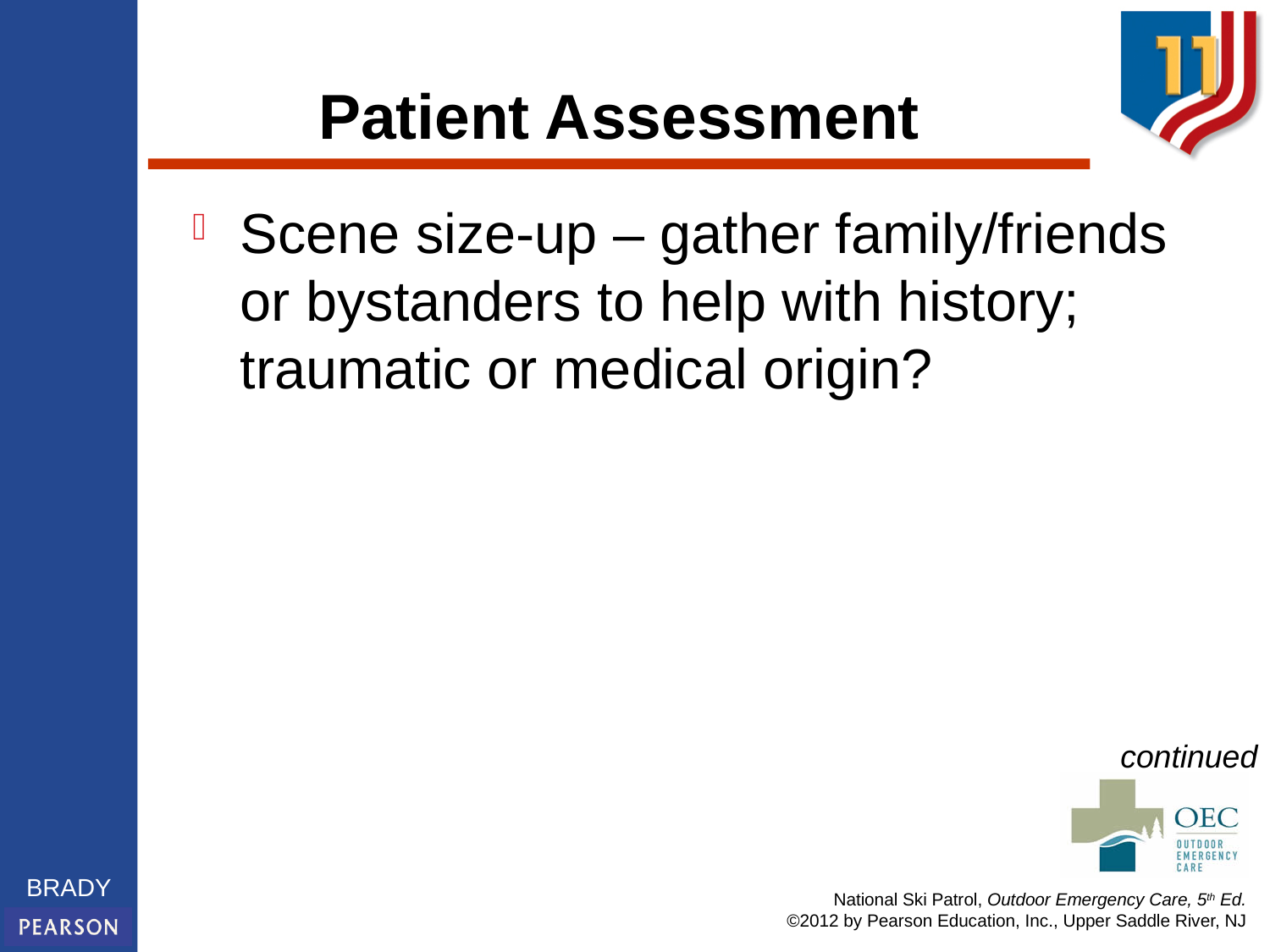

# Patient Assessment
Scene size-up – gather family/friends or bystanders to help with history; traumatic or medical origin?
continued